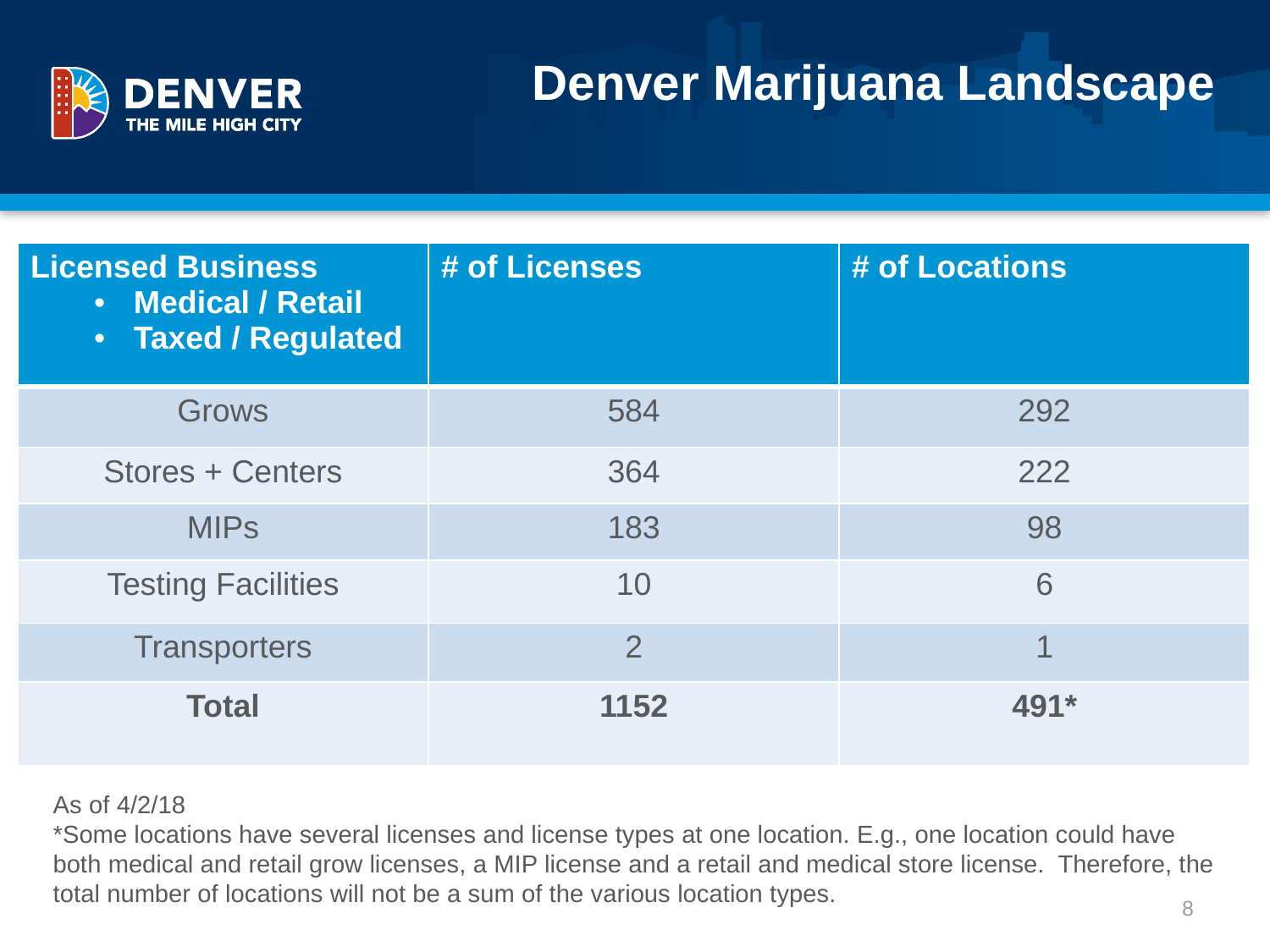

# Denver Marijuana Landscape
| Licensed Business Medical / Retail Taxed / Regulated | # of Licenses | # of Locations |
| --- | --- | --- |
| Grows | 584 | 292 |
| Stores + Centers | 364 | 222 |
| MIPs | 183 | 98 |
| Testing Facilities | 10 | 6 |
| Transporters | 2 | 1 |
| Total | 1152 | 491\* |
As of 4/2/18
*Some locations have several licenses and license types at one location. E.g., one location could have both medical and retail grow licenses, a MIP license and a retail and medical store license.  Therefore, the total number of locations will not be a sum of the various location types.
8